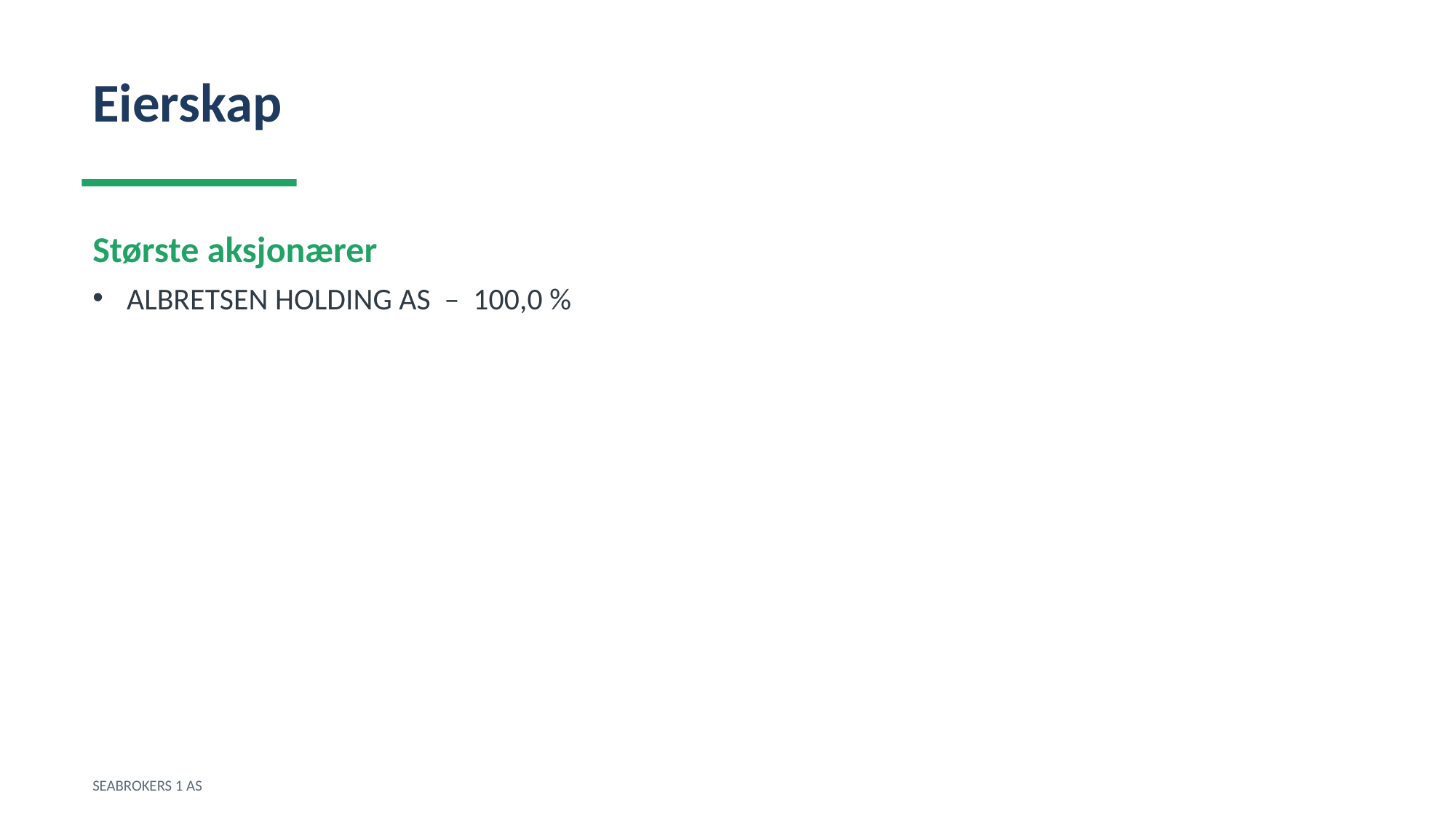

Eierskap

Største aksjonærer
ALBRETSEN HOLDING AS  –  100,0 %
SEABROKERS 1 AS